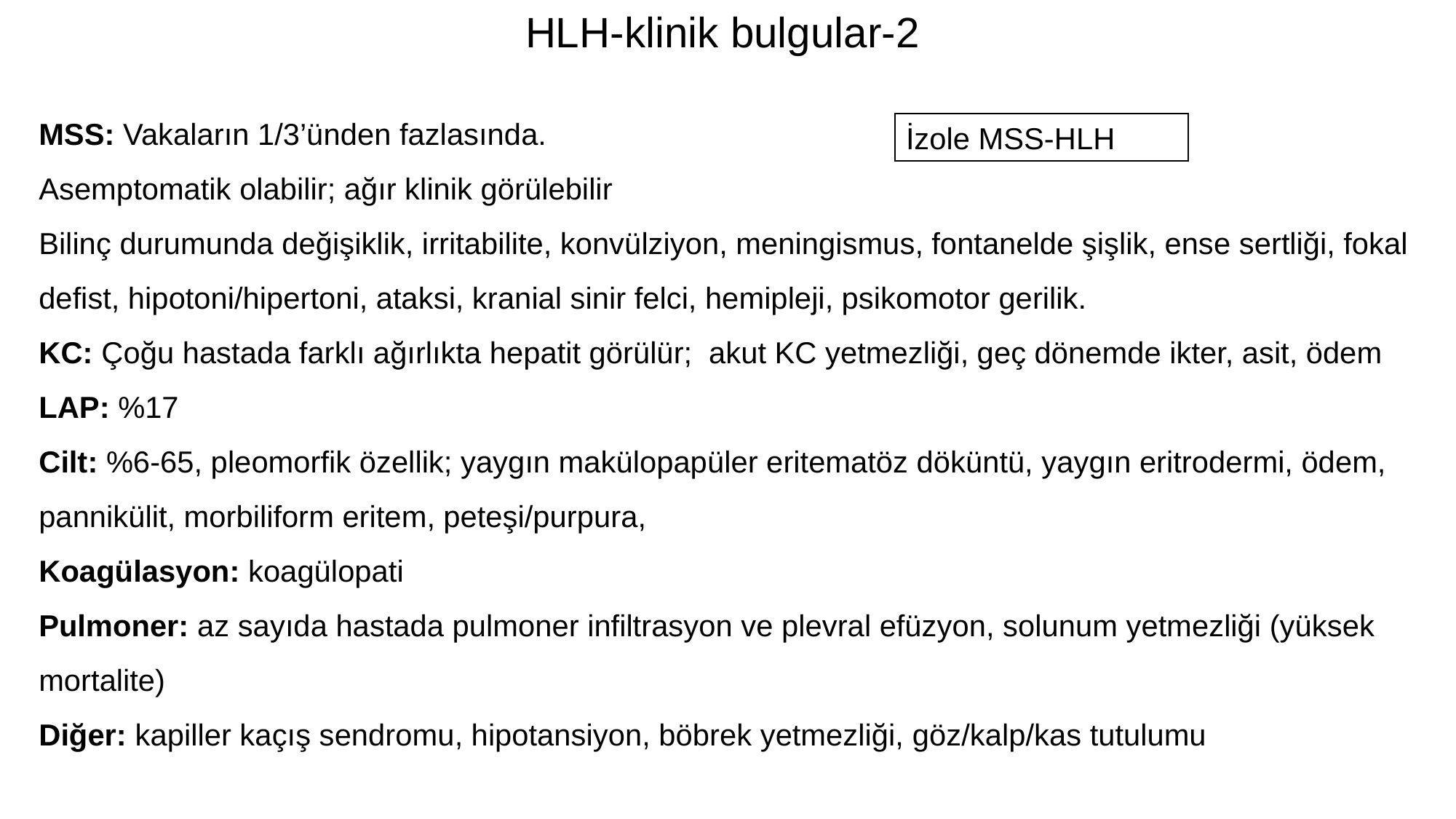

HLH-klinik bulgular-2
MSS: Vakaların 1/3’ünden fazlasında.
Asemptomatik olabilir; ağır klinik görülebilir
Bilinç durumunda değişiklik, irritabilite, konvülziyon, meningismus, fontanelde şişlik, ense sertliği, fokal defist, hipotoni/hipertoni, ataksi, kranial sinir felci, hemipleji, psikomotor gerilik.
KC: Çoğu hastada farklı ağırlıkta hepatit görülür;  akut KC yetmezliği, geç dönemde ikter, asit, ödem
LAP: %17
Cilt: %6-65, pleomorfik özellik; yaygın makülopapüler eritematöz döküntü, yaygın eritrodermi, ödem, pannikülit, morbiliform eritem, peteşi/purpura,
Koagülasyon: koagülopati
Pulmoner: az sayıda hastada pulmoner infiltrasyon ve plevral efüzyon, solunum yetmezliği (yüksek mortalite)
Diğer: kapiller kaçış sendromu, hipotansiyon, böbrek yetmezliği, göz/kalp/kas tutulumu
İzole MSS-HLH